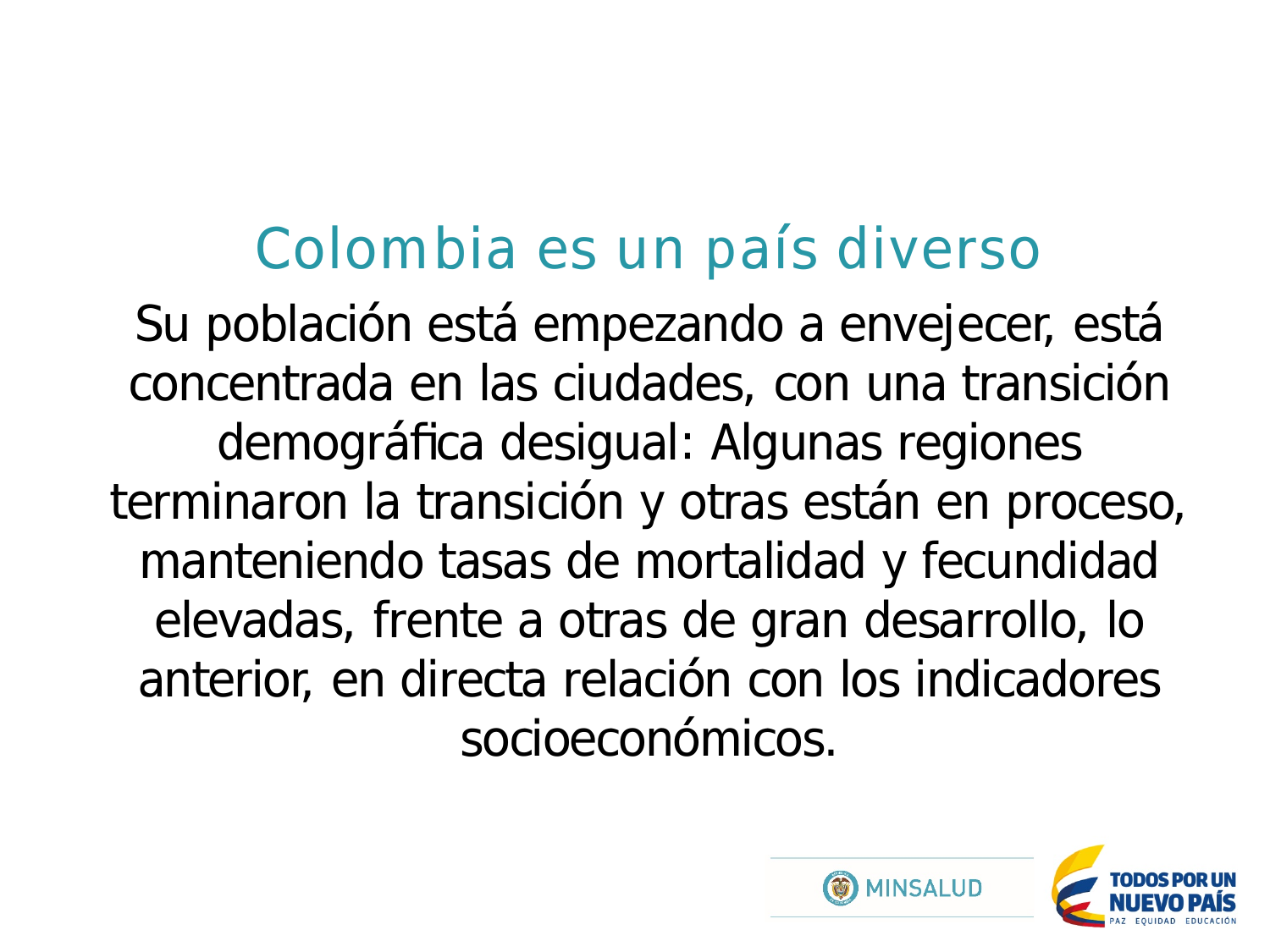

Colombia es un país diverso
Su población está empezando a envejecer, está concentrada en las ciudades, con una transición demográfica desigual: Algunas regiones terminaron la transición y otras están en proceso, manteniendo tasas de mortalidad y fecundidad elevadas, frente a otras de gran desarrollo, lo anterior, en directa relación con los indicadores socioeconómicos.